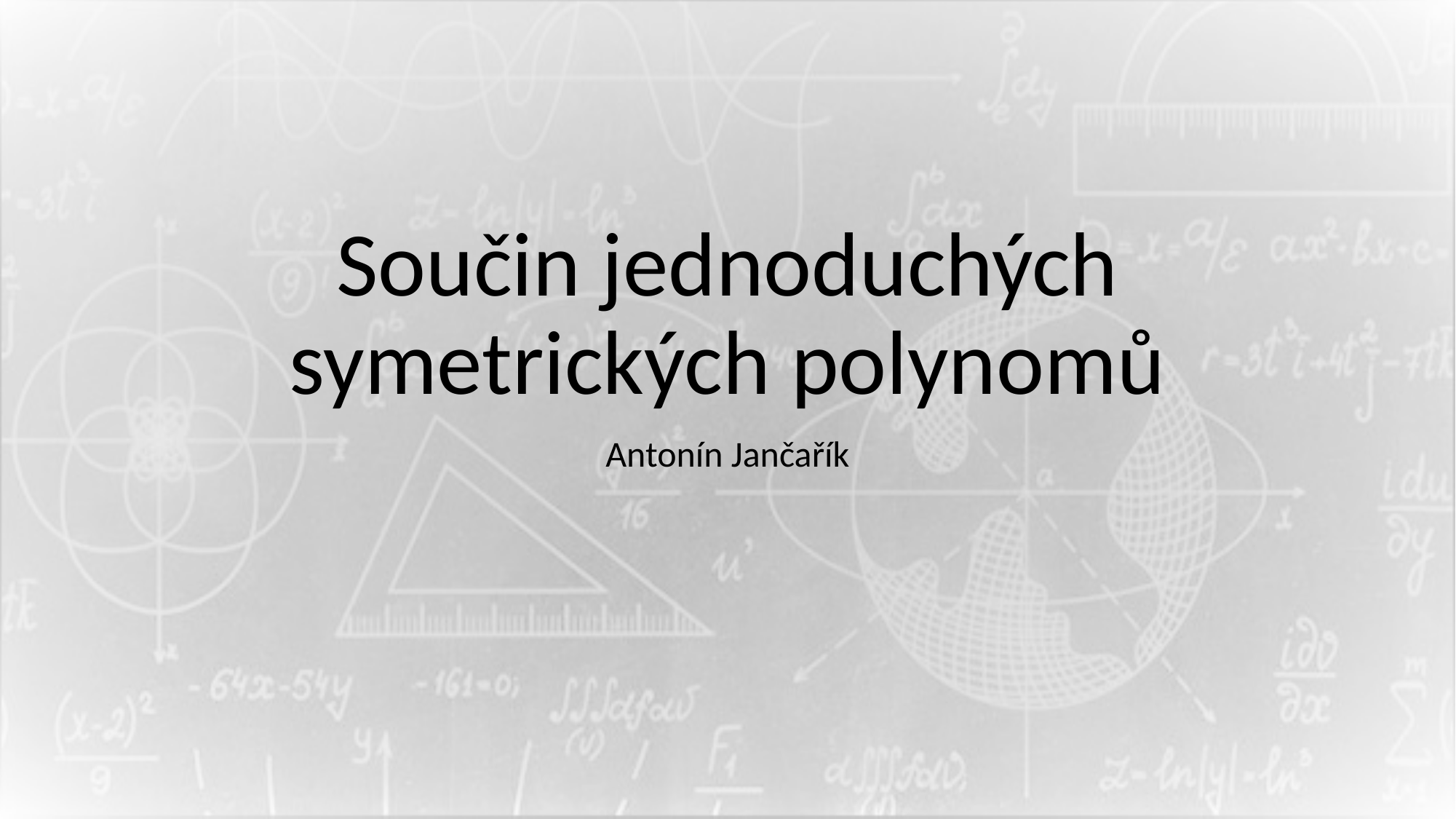

# Součin jednoduchých symetrických polynomů
Antonín Jančařík